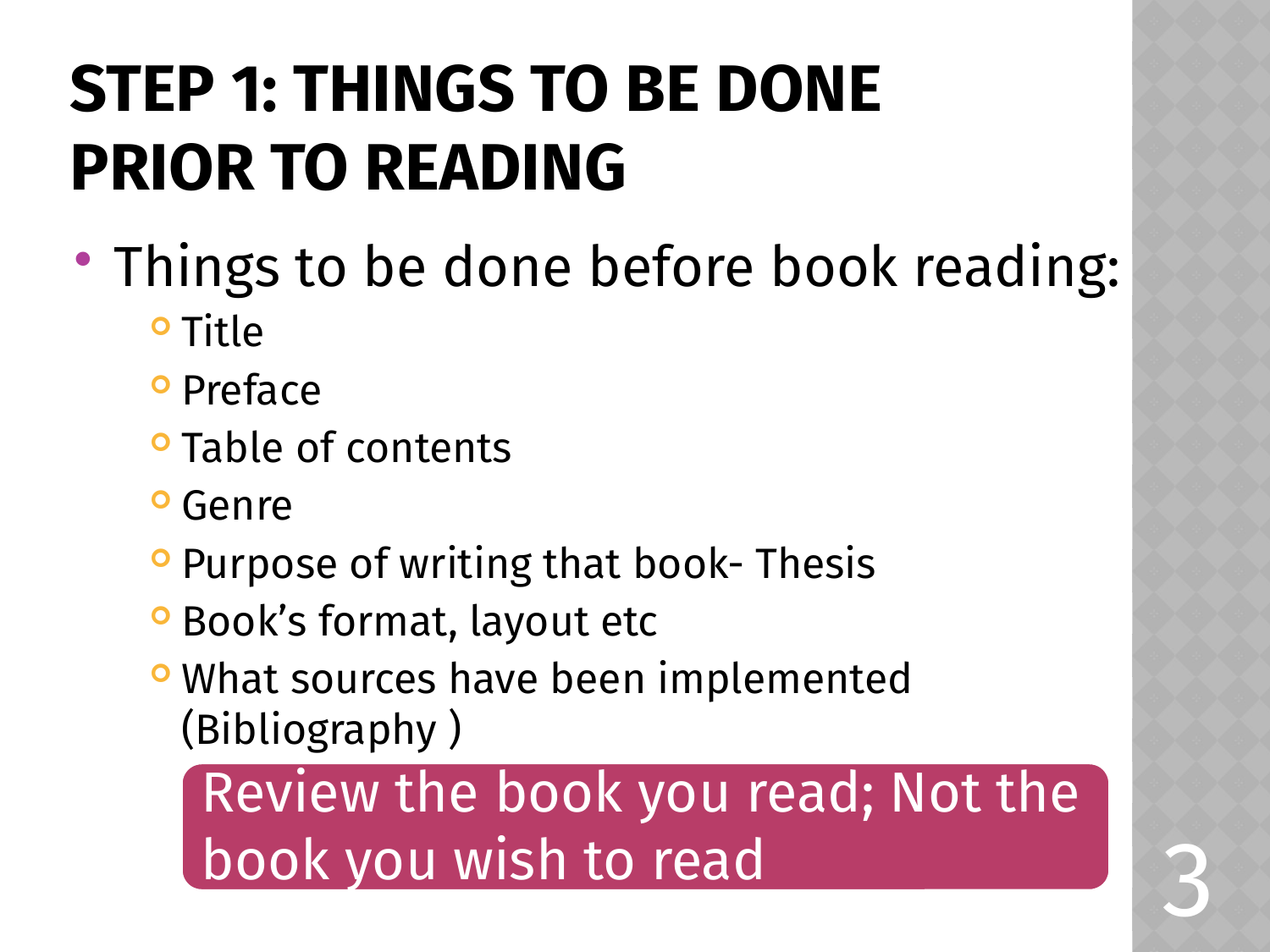

# Step 1: things to be done prior to Reading
Things to be done before book reading:
Title
Preface
Table of contents
Genre
Purpose of writing that book- Thesis
Book’s format, layout etc
What sources have been implemented (Bibliography )
Review the book you read; Not the book you wish to read
3